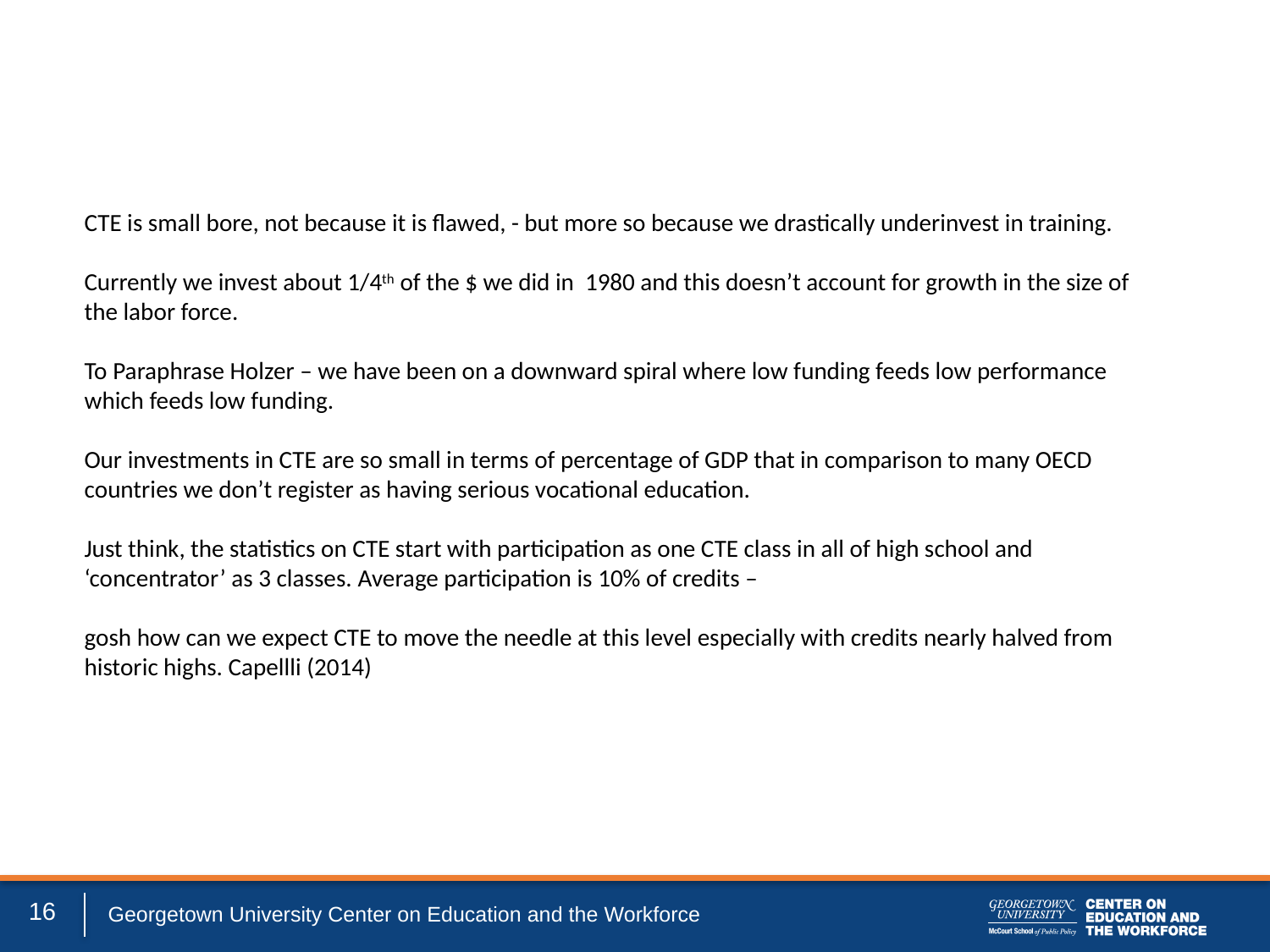

CTE is small bore, not because it is flawed, - but more so because we drastically underinvest in training.

Currently we invest about 1/4th of the $ we did in  1980 and this doesn’t account for growth in the size of the labor force.

To Paraphrase Holzer – we have been on a downward spiral where low funding feeds low performance which feeds low funding.

Our investments in CTE are so small in terms of percentage of GDP that in comparison to many OECD countries we don’t register as having serious vocational education.

Just think, the statistics on CTE start with participation as one CTE class in all of high school and ‘concentrator’ as 3 classes. Average participation is 10% of credits –

gosh how can we expect CTE to move the needle at this level especially with credits nearly halved from historic highs. Capellli (2014)
16